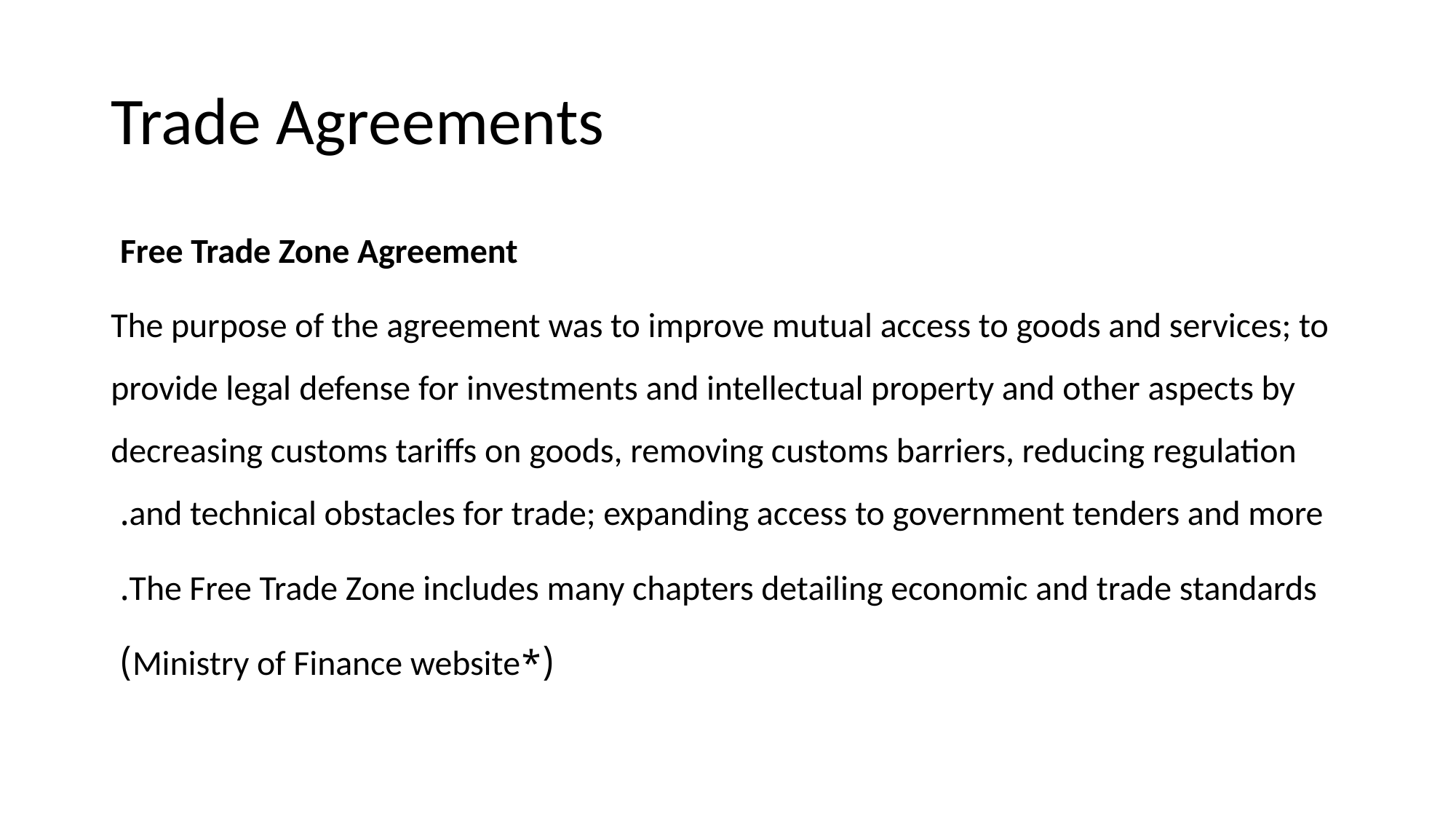

# Trade Agreements
Free Trade Zone Agreement
The purpose of the agreement was to improve mutual access to goods and services; to provide legal defense for investments and intellectual property and other aspects by decreasing customs tariffs on goods, removing customs barriers, reducing regulation and technical obstacles for trade; expanding access to government tenders and more.
The Free Trade Zone includes many chapters detailing economic and trade standards.
(*Ministry of Finance website)